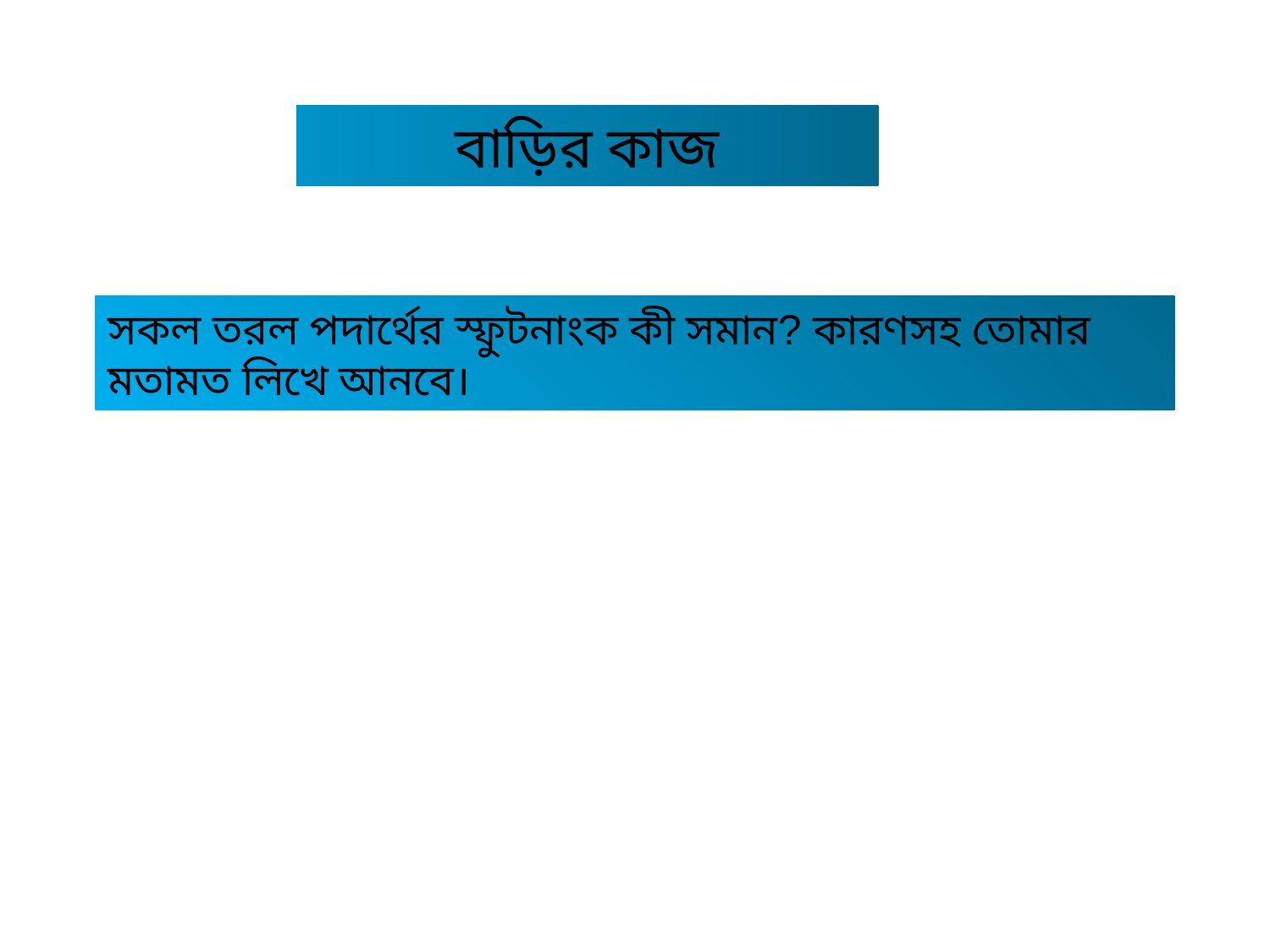

বাড়ির কাজ
সকল তরল পদার্থের স্ফুটনাংক কী সমান? কারণসহ তোমার মতামত লিখে আনবে।